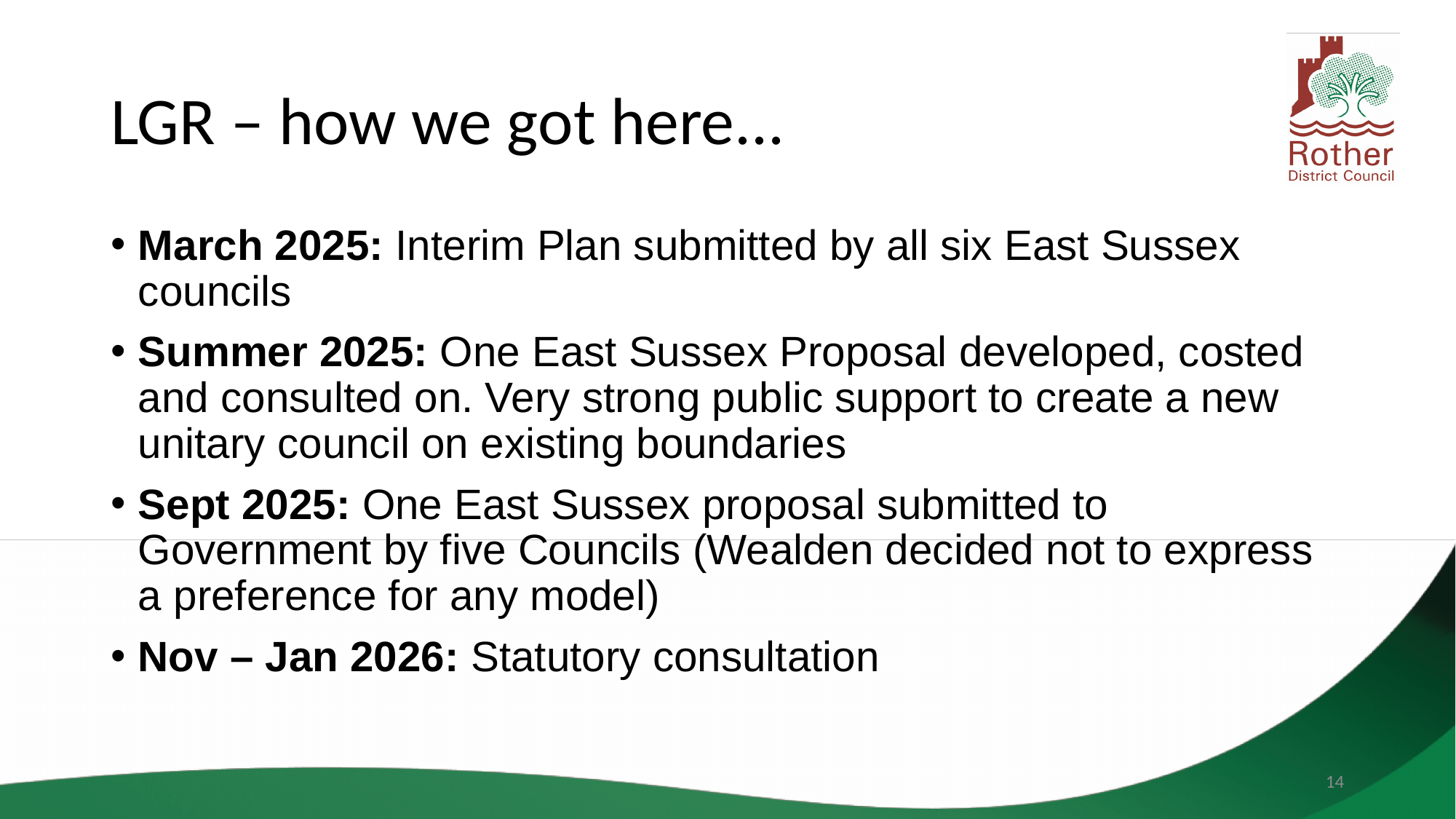

# LGR – how we got here...
March 2025: Interim Plan submitted by all six East Sussex councils
Summer 2025: One East Sussex Proposal developed, costed and consulted on. Very strong public support to create a new unitary council on existing boundaries
Sept 2025: One East Sussex proposal submitted to Government by five Councils (Wealden decided not to express a preference for any model)
Nov – Jan 2026: Statutory consultation

14